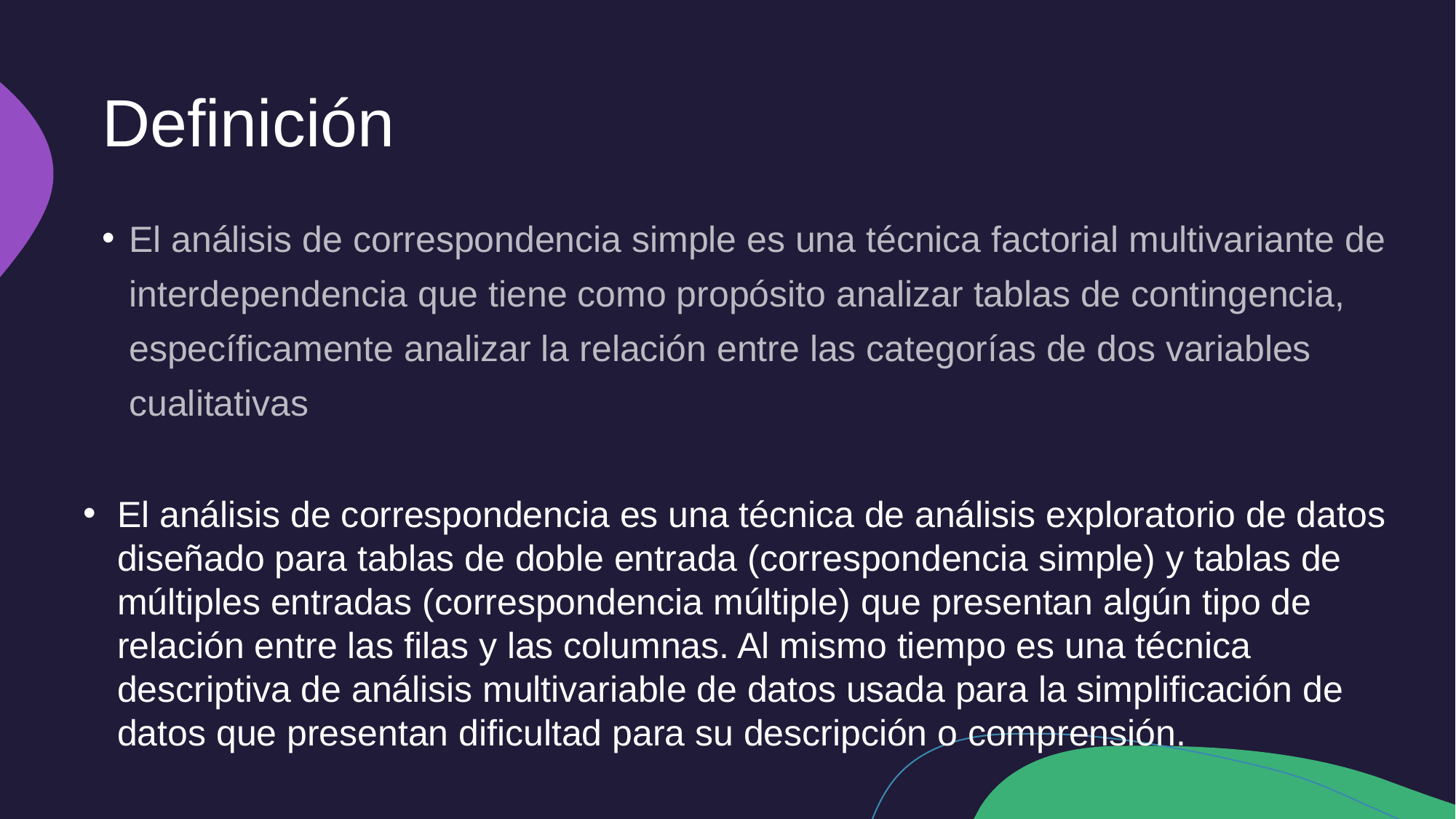

# Definición
El análisis de correspondencia simple es una técnica factorial multivariante de interdependencia que tiene como propósito analizar tablas de contingencia, específicamente analizar la relación entre las categorías de dos variables cualitativas
El análisis de correspondencia es una técnica de análisis exploratorio de datos diseñado para tablas de doble entrada (correspondencia simple) y tablas de múltiples entradas (correspondencia múltiple) que presentan algún tipo de relación entre las filas y las columnas. Al mismo tiempo es una técnica descriptiva de análisis multivariable de datos usada para la simplificación de datos que presentan dificultad para su descripción o comprensión.